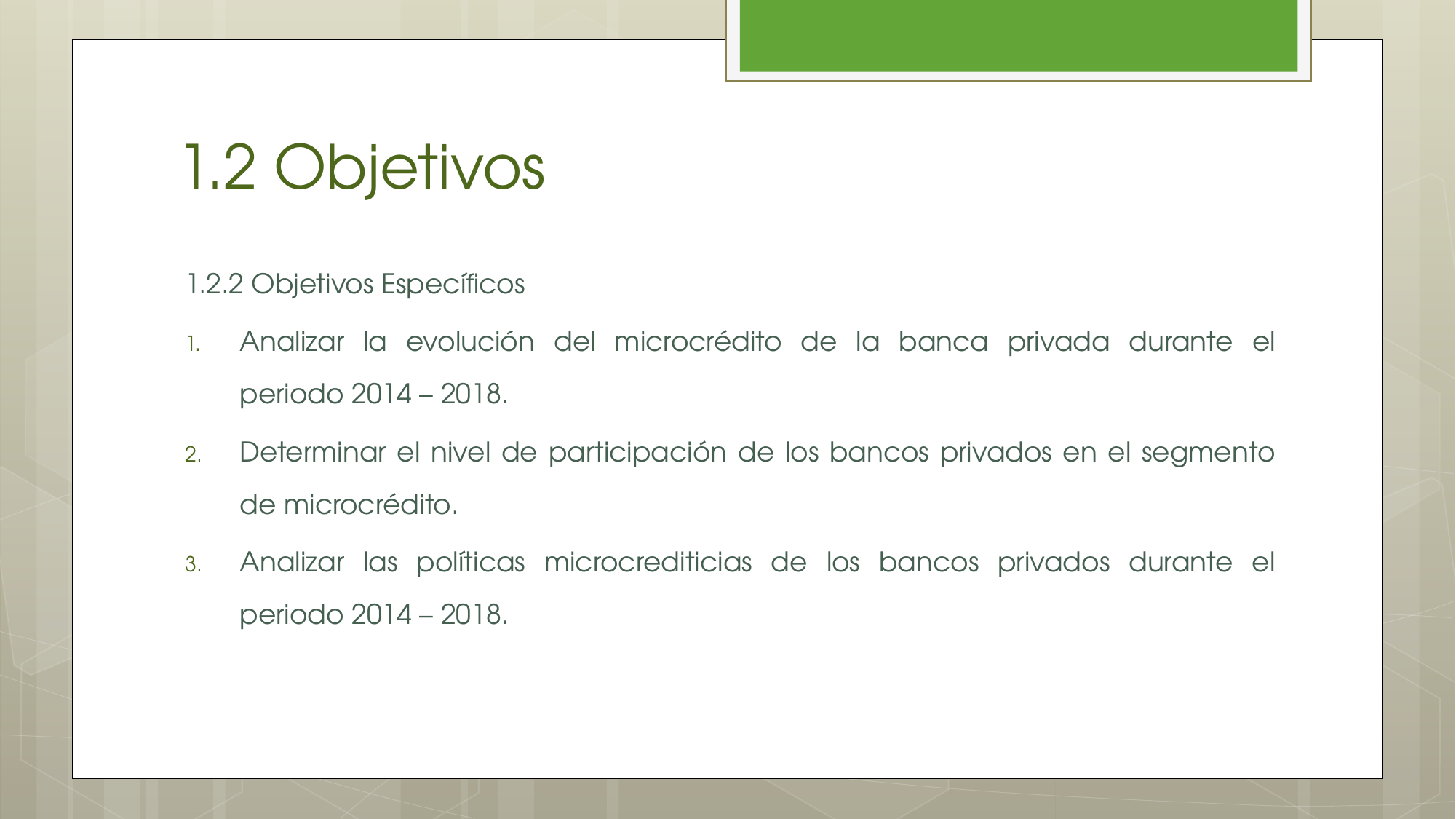

# 1.2 Objetivos
1.2.2 Objetivos Específicos
Analizar la evolución del microcrédito de la banca privada durante el periodo 2014 – 2018.
Determinar el nivel de participación de los bancos privados en el segmento de microcrédito.
Analizar las políticas microcrediticias de los bancos privados durante el periodo 2014 – 2018.